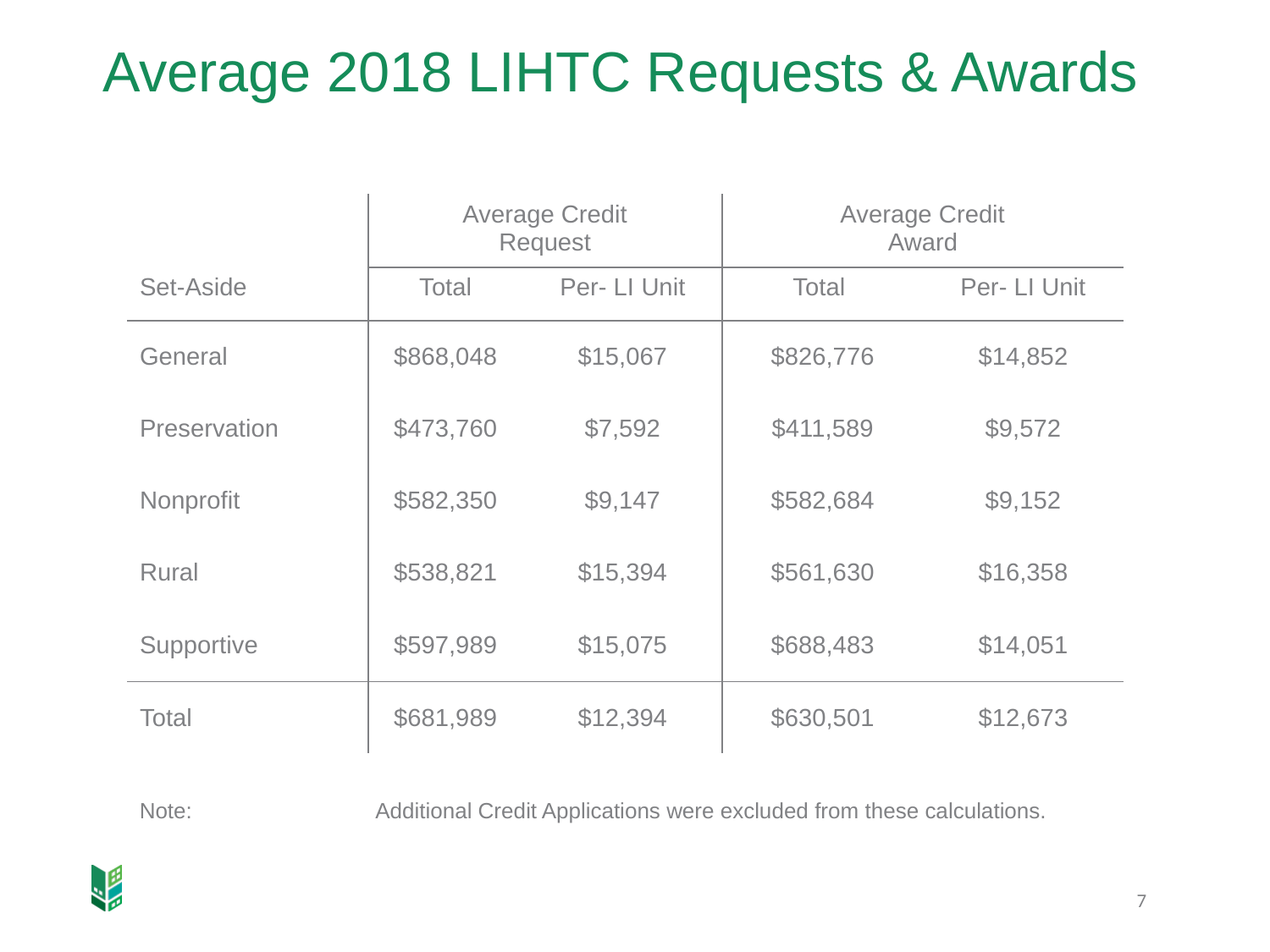

# Average 2018 LIHTC Requests & Awards
|  | Average Credit Request |  | Average Credit Award |  |
| --- | --- | --- | --- | --- |
| Set-Aside | Total | Per- LI Unit | Total | Per- LI Unit |
| General | $868,048 | $15,067 | $826,776 | $14,852 |
| Preservation | $473,760 | $7,592 | $411,589 | $9,572 |
| Nonprofit | $582,350 | $9,147 | $582,684 | $9,152 |
| Rural | $538,821 | $15,394 | $561,630 | $16,358 |
| Supportive | $597,989 | $15,075 | $688,483 | $14,051 |
| Total | $681,989 | $12,394 | $630,501 | $12,673 |
Note: 	                  Additional Credit Applications were excluded from these calculations.